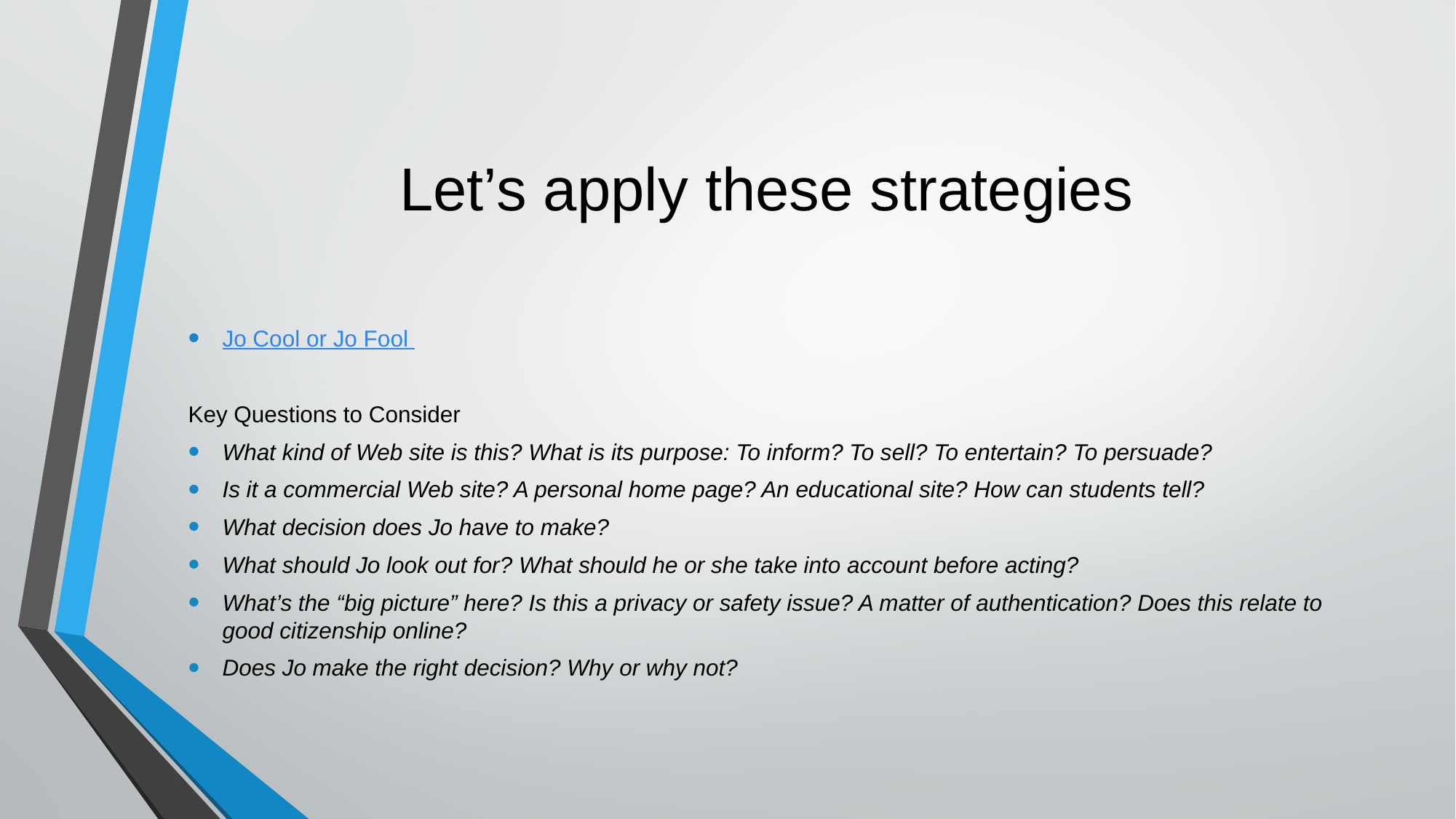

# Let’s apply these strategies
Jo Cool or Jo Fool

Key Questions to Consider
What kind of Web site is this? What is its purpose: To inform? To sell? To entertain? To persuade?
Is it a commercial Web site? A personal home page? An educational site? How can students tell?
What decision does Jo have to make?
What should Jo look out for? What should he or she take into account before acting?
What’s the “big picture” here? Is this a privacy or safety issue? A matter of authentication? Does this relate to good citizenship online?
Does Jo make the right decision? Why or why not?